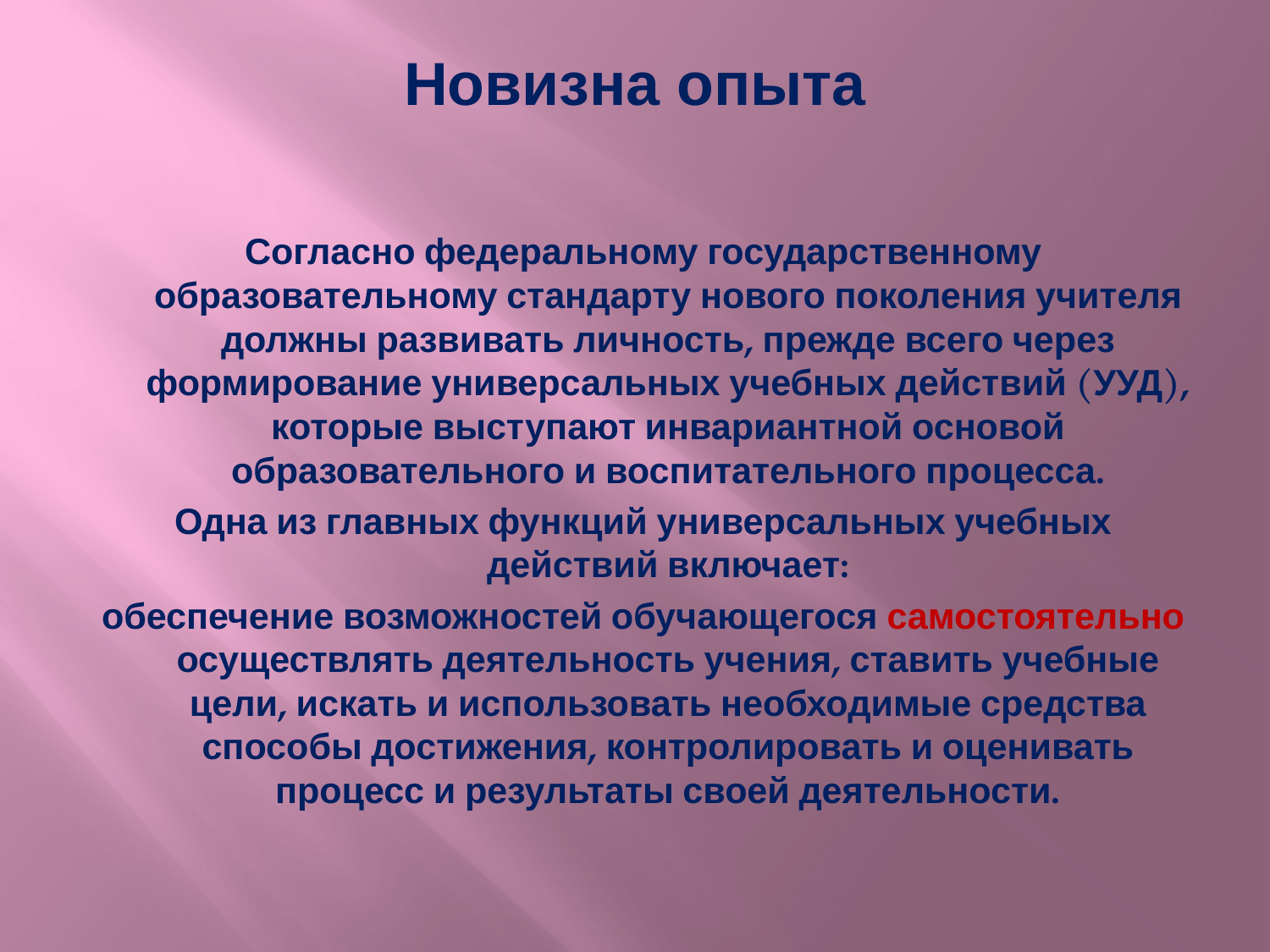

# Новизна опыта
Согласно федеральному государственному образовательному стандарту нового поколения учителя должны развивать личность, прежде всего через формирование универсальных учебных действий (УУД), которые выступают инвариантной основой образовательного и воспитательного процесса.
Одна из главных функций универсальных учебных действий включает:
обеспечение возможностей обучающегося самостоятельно осуществлять деятельность учения, ставить учебные цели, искать и использовать необходимые средства способы достижения, контролировать и оценивать процесс и результаты своей деятельности.